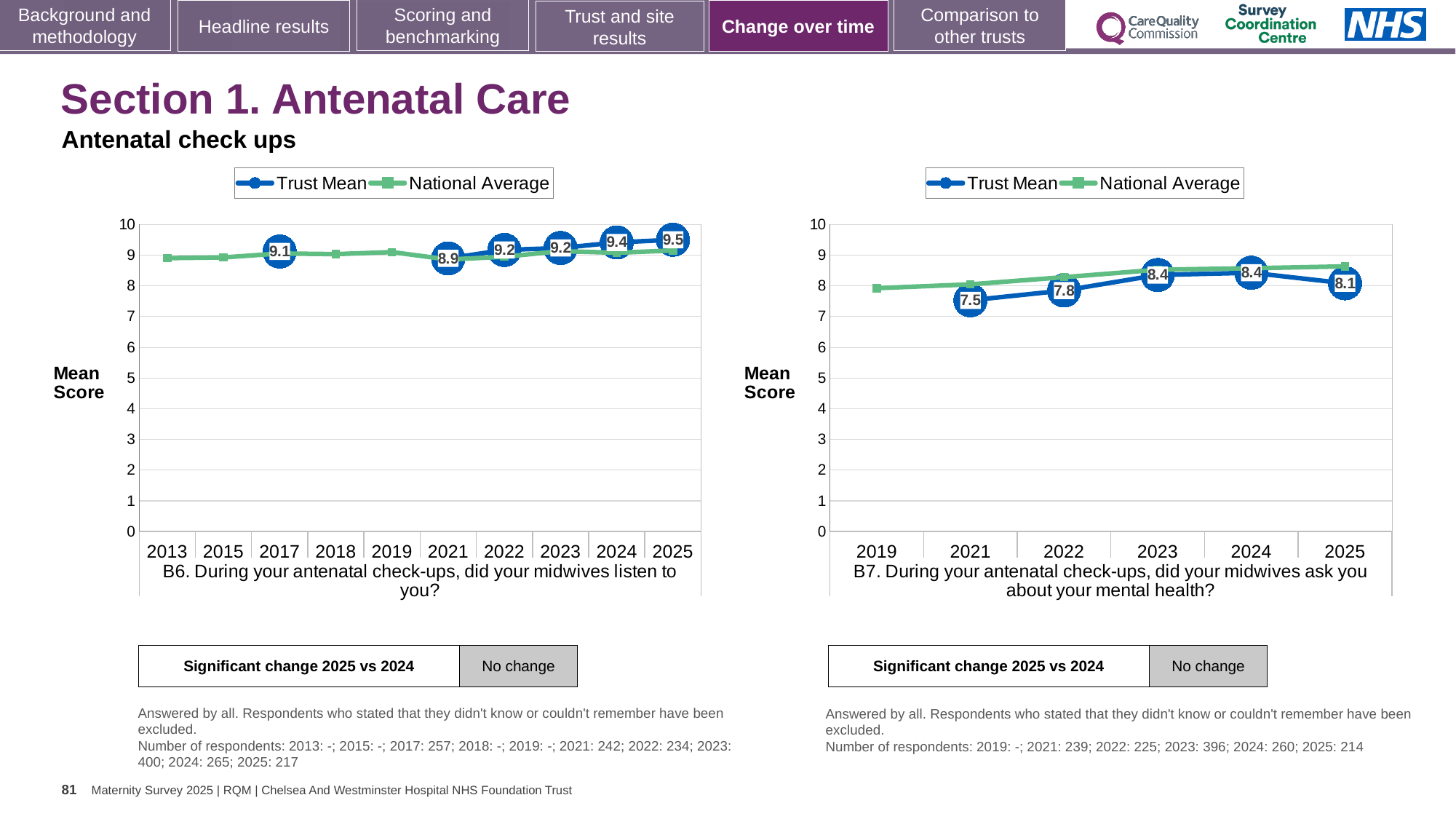

# Section 1. Antenatal Care
Antenatal check ups

### Chart

| Category | Trust Mean | National Average |
|---|---|---|
| 2013 | None | 8.902801936576772 |
| 2015 | None | 8.92484497911294 |
| 2017 | 9.118631069783854 | 9.052734871073152 |
| 2018 | None | 9.032405088324163 |
| 2019 | None | 9.097839628593407 |
| 2021 | 8.894326873360312 | 8.857213238461847 |
| 2022 | 9.168528413036855 | 8.947035466906678 |
| 2023 | 9.231673655751505 | 9.130909858102369 |
| 2024 | 9.412840006746444 | 9.075440304885204 |
| 2025 | 9.500921522460738 | 9.151026176494176 |

### Chart

| Category | Trust Mean | National Average |
|---|---|---|
| 2019 | None | 7.924643601426878 |
| 2021 | 7.529117185250458 | 8.048305481365063 |
| 2022 | 7.848095654007167 | 8.281842097983247 |
| 2023 | 8.353194521587474 | 8.524368097149862 |
| 2024 | 8.425779157627872 | 8.573580780811707 |
| 2025 | 8.082479560121422 | 8.633726128989599 |
| Significant change 2025 vs 2024 | No change |
| --- | --- |
| Significant change 2025 vs 2024 | No change |
| --- | --- |
Answered by all. Respondents who stated that they didn't know or couldn't remember have been excluded.
Number of respondents: 2013: -; 2015: -; 2017: 257; 2018: -; 2019: -; 2021: 242; 2022: 234; 2023: 400; 2024: 265; 2025: 217
Answered by all. Respondents who stated that they didn't know or couldn't remember have been excluded.
Number of respondents: 2019: -; 2021: 239; 2022: 225; 2023: 396; 2024: 260; 2025: 214
81